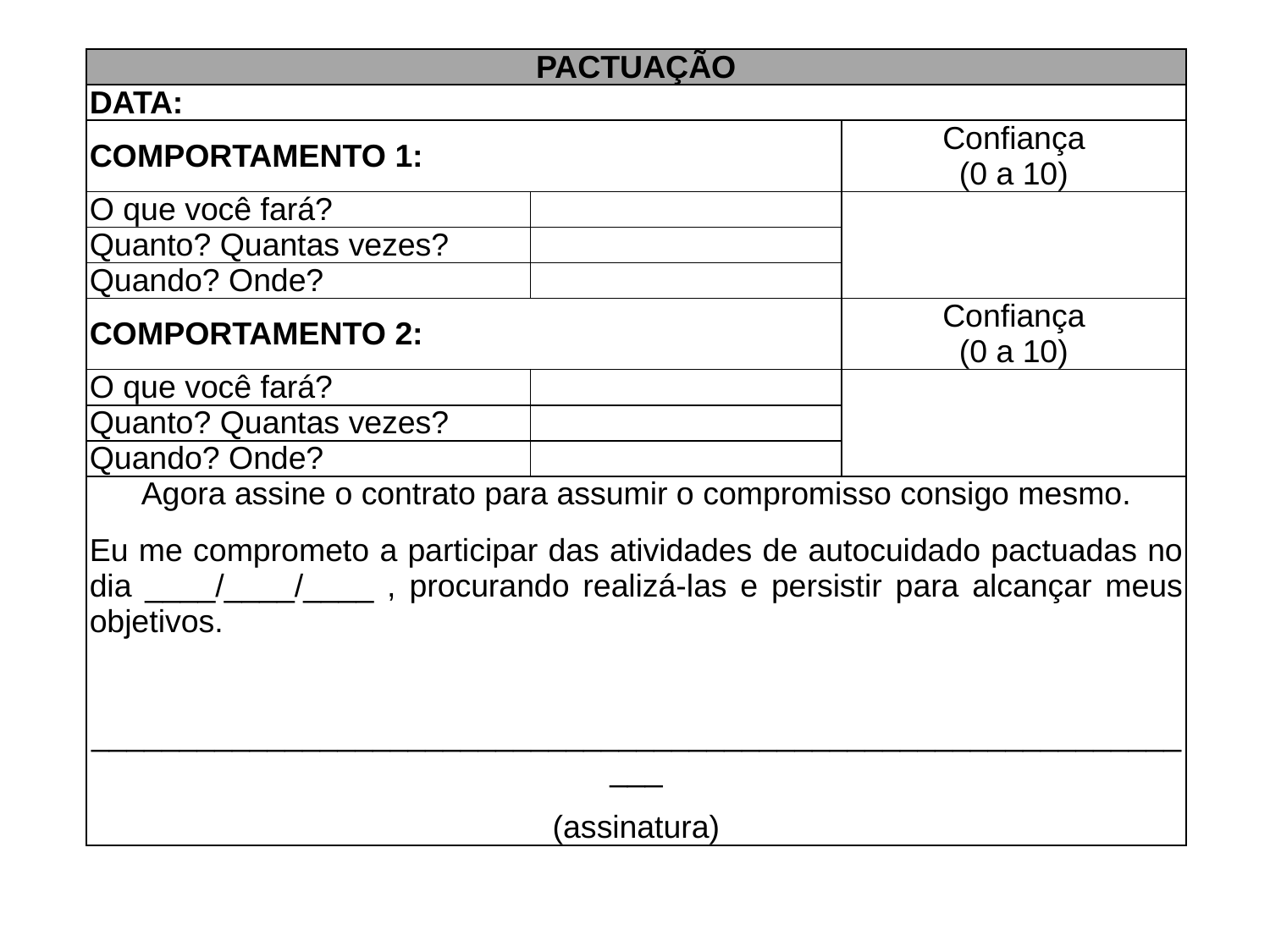

| PACTUAÇÃO |  |  |
| --- | --- | --- |
| DATA: |  |  |
| COMPORTAMENTO 1: |  | Confiança (0 a 10) |
| O que você fará? |  |  |
| Quanto? Quantas vezes? |  |  |
| Quando? Onde? |  |  |
| COMPORTAMENTO 2: |  | Confiança (0 a 10) |
| O que você fará? |  |  |
| Quanto? Quantas vezes? |  |  |
| Quando? Onde? |  |  |
| Agora assine o contrato para assumir o compromisso consigo mesmo. Eu me comprometo a participar das atividades de autocuidado pactuadas no dia \_\_\_\_/\_\_\_\_/\_\_\_\_ , procurando realizá-las e persistir para alcançar meus objetivos.   \_\_\_\_\_\_\_\_\_\_\_\_\_\_\_\_\_\_\_\_\_\_\_\_\_\_\_\_\_\_\_\_\_\_\_\_\_\_\_\_\_\_\_\_\_\_\_\_\_\_\_\_\_\_\_\_\_\_\_\_\_\_\_\_\_ (assinatura) |  |  |